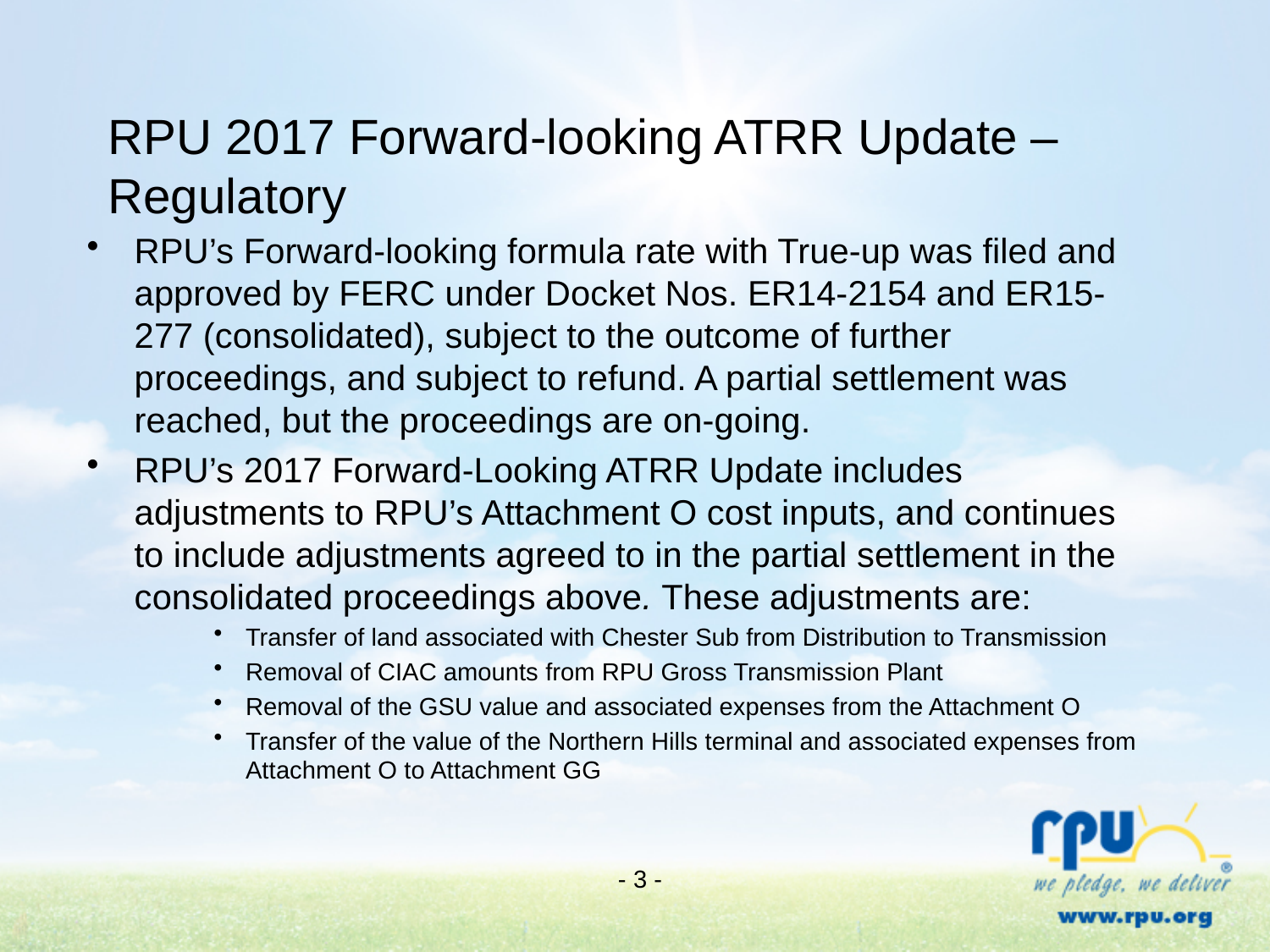

# RPU 2017 Forward-looking ATRR Update – Regulatory
RPU’s Forward-looking formula rate with True-up was filed and approved by FERC under Docket Nos. ER14-2154 and ER15-277 (consolidated), subject to the outcome of further proceedings, and subject to refund. A partial settlement was reached, but the proceedings are on-going.
RPU’s 2017 Forward-Looking ATRR Update includes adjustments to RPU’s Attachment O cost inputs, and continues to include adjustments agreed to in the partial settlement in the consolidated proceedings above. These adjustments are:
Transfer of land associated with Chester Sub from Distribution to Transmission
Removal of CIAC amounts from RPU Gross Transmission Plant
Removal of the GSU value and associated expenses from the Attachment O
Transfer of the value of the Northern Hills terminal and associated expenses from Attachment O to Attachment GG
- 3 -